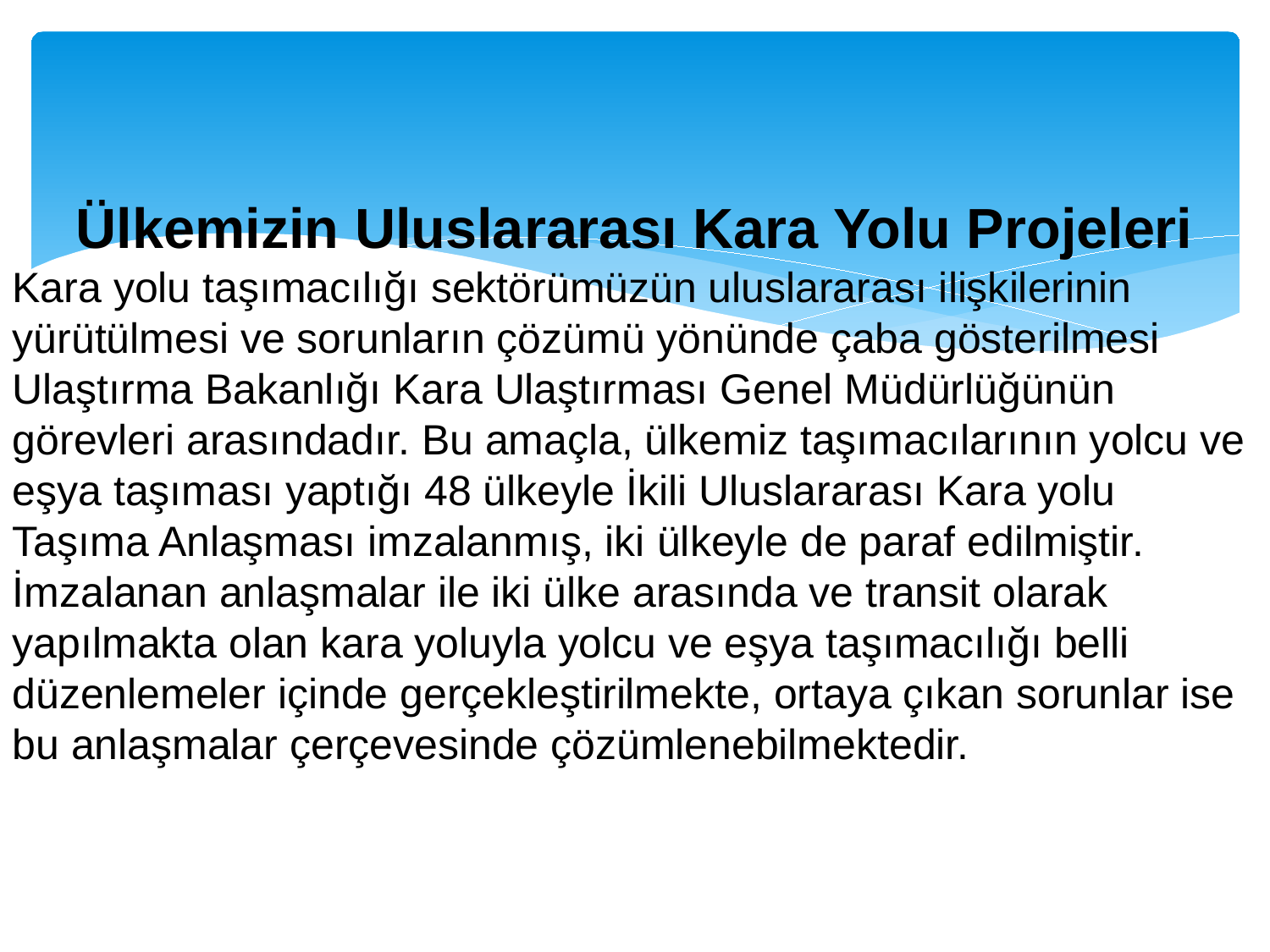

Ülkemizin Uluslararası Kara Yolu Projeleri
Kara yolu taşımacılığı sektörümüzün uluslararası ilişkilerinin yürütülmesi ve sorunların çözümü yönünde çaba gösterilmesi Ulaştırma Bakanlığı Kara Ulaştırması Genel Müdürlüğünün görevleri arasındadır. Bu amaçla, ülkemiz taşımacılarının yolcu ve eşya taşıması yaptığı 48 ülkeyle İkili Uluslararası Kara yolu Taşıma Anlaşması imzalanmış, iki ülkeyle de paraf edilmiştir. İmzalanan anlaşmalar ile iki ülke arasında ve transit olarak yapılmakta olan kara yoluyla yolcu ve eşya taşımacılığı belli düzenlemeler içinde gerçekleştirilmekte, ortaya çıkan sorunlar ise bu anlaşmalar çerçevesinde çözümlenebilmektedir.